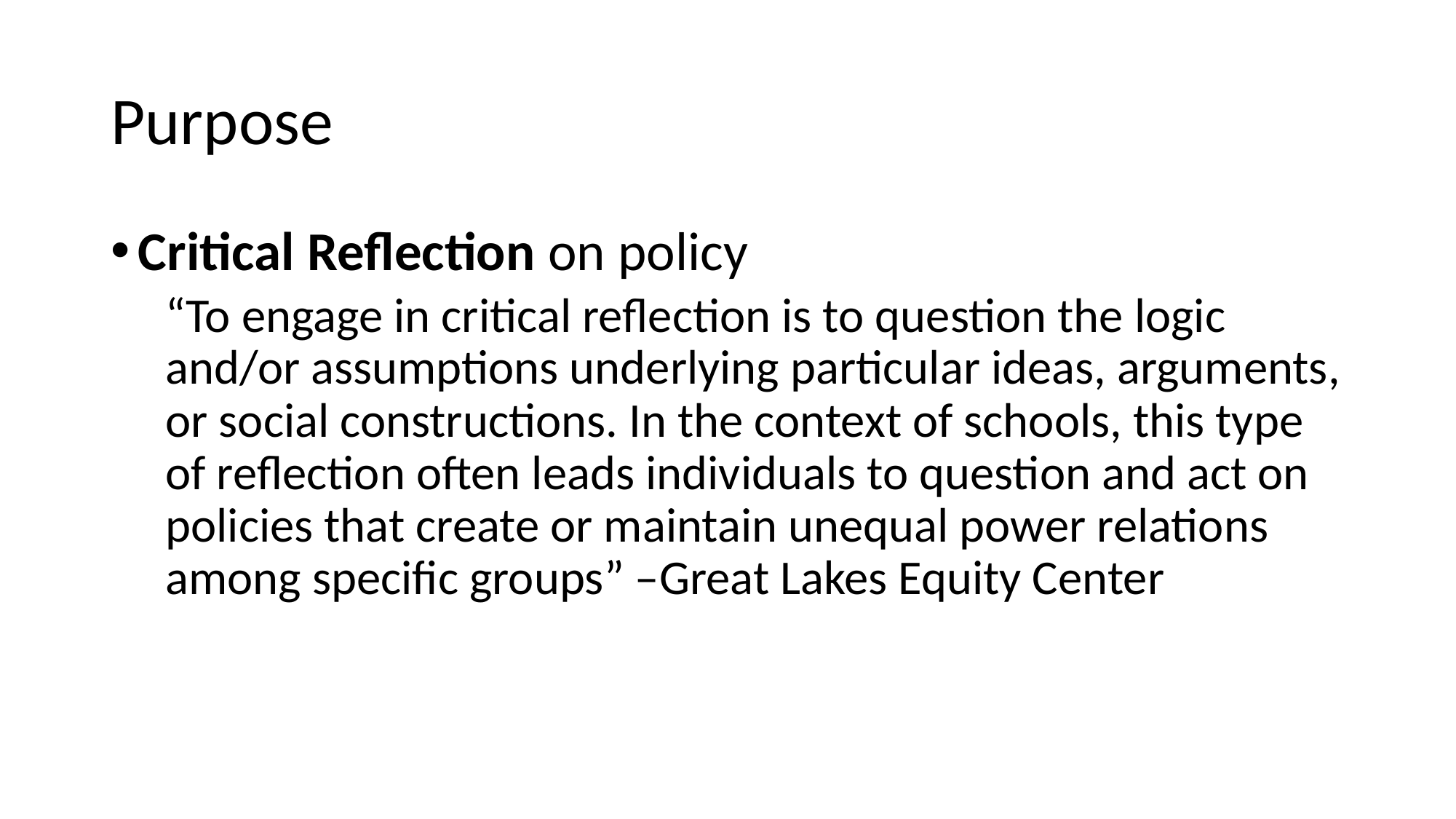

# Purpose
Critical Reflection on policy
“To engage in critical reflection is to question the logic and/or assumptions underlying particular ideas, arguments, or social constructions. In the context of schools, this type of reflection often leads individuals to question and act on policies that create or maintain unequal power relations among specific groups” –Great Lakes Equity Center